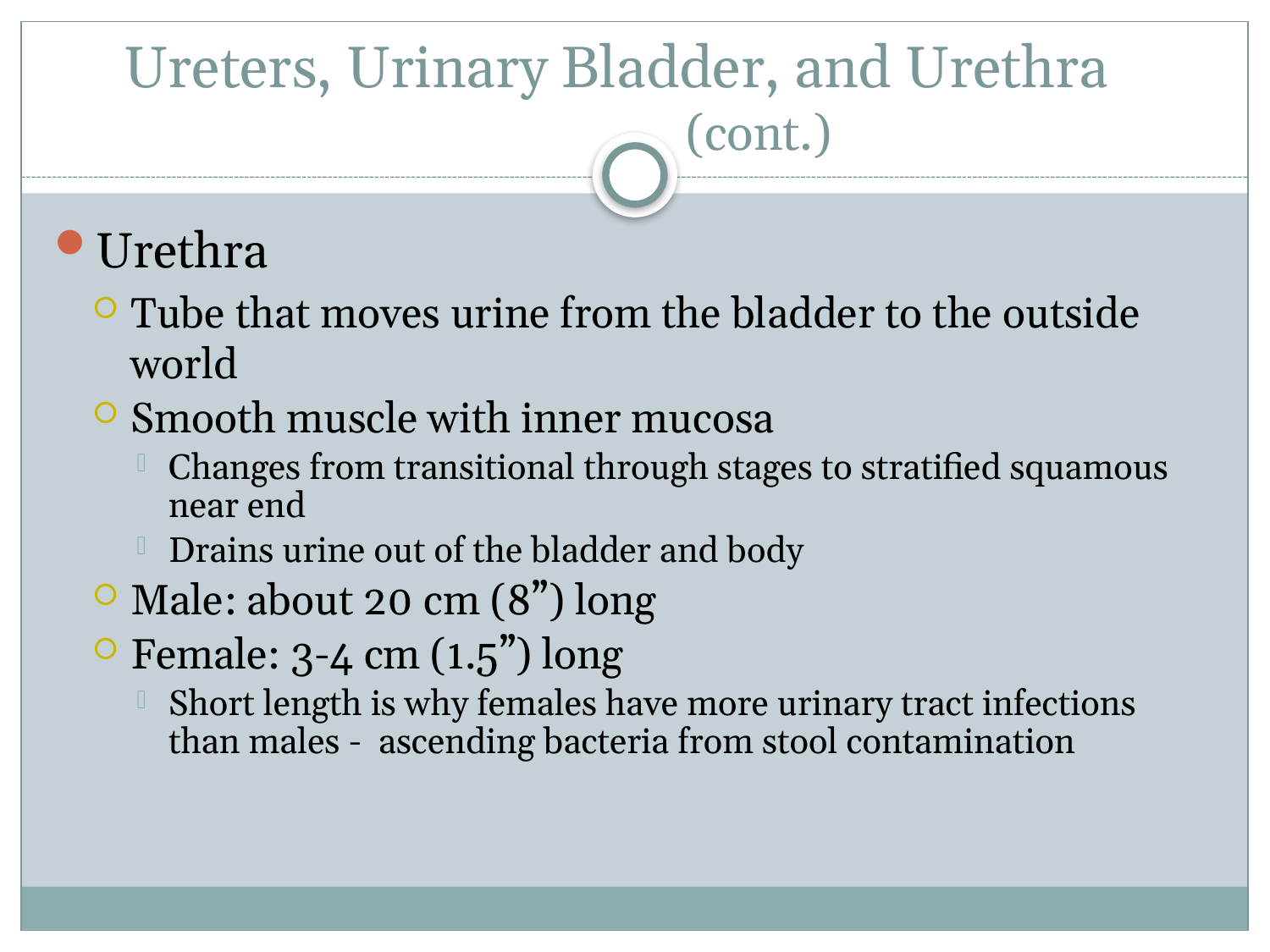

# Ureters, Urinary Bladder, and Urethra 			(cont.)
Urethra
Tube that moves urine from the bladder to the outside world
Smooth muscle with inner mucosa
Changes from transitional through stages to stratified squamous near end
Drains urine out of the bladder and body
Male: about 20 cm (8”) long
Female: 3-4 cm (1.5”) long
Short length is why females have more urinary tract infections than males -  ascending bacteria from stool contamination